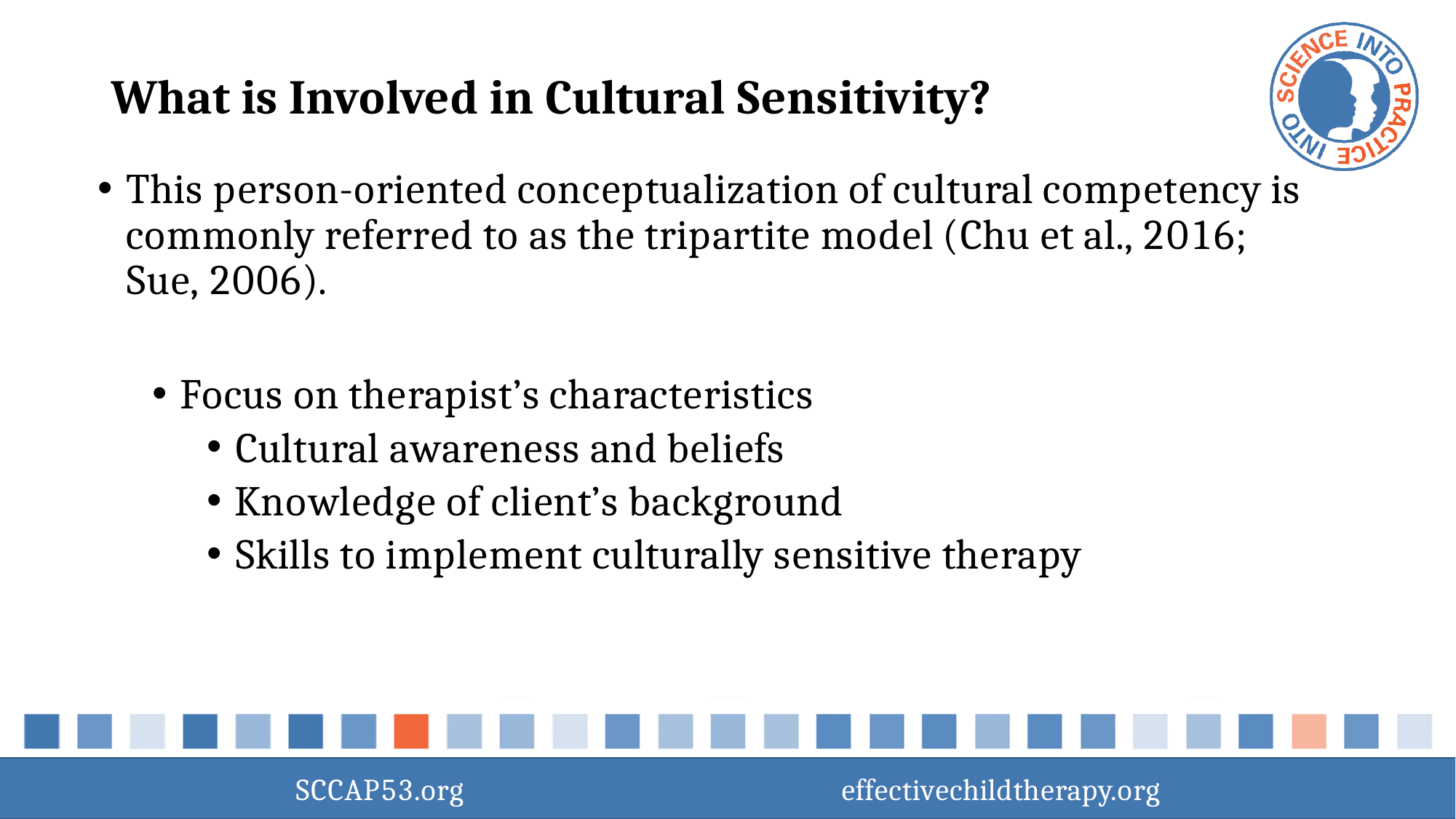

# What is Involved in Cultural Sensitivity?
This person-oriented conceptualization of cultural competency is commonly referred to as the tripartite model (Chu et al., 2016; Sue, 2006).

Focus on therapist’s characteristics
Cultural awareness and beliefs
Knowledge of client’s background
Skills to implement culturally sensitive therapy